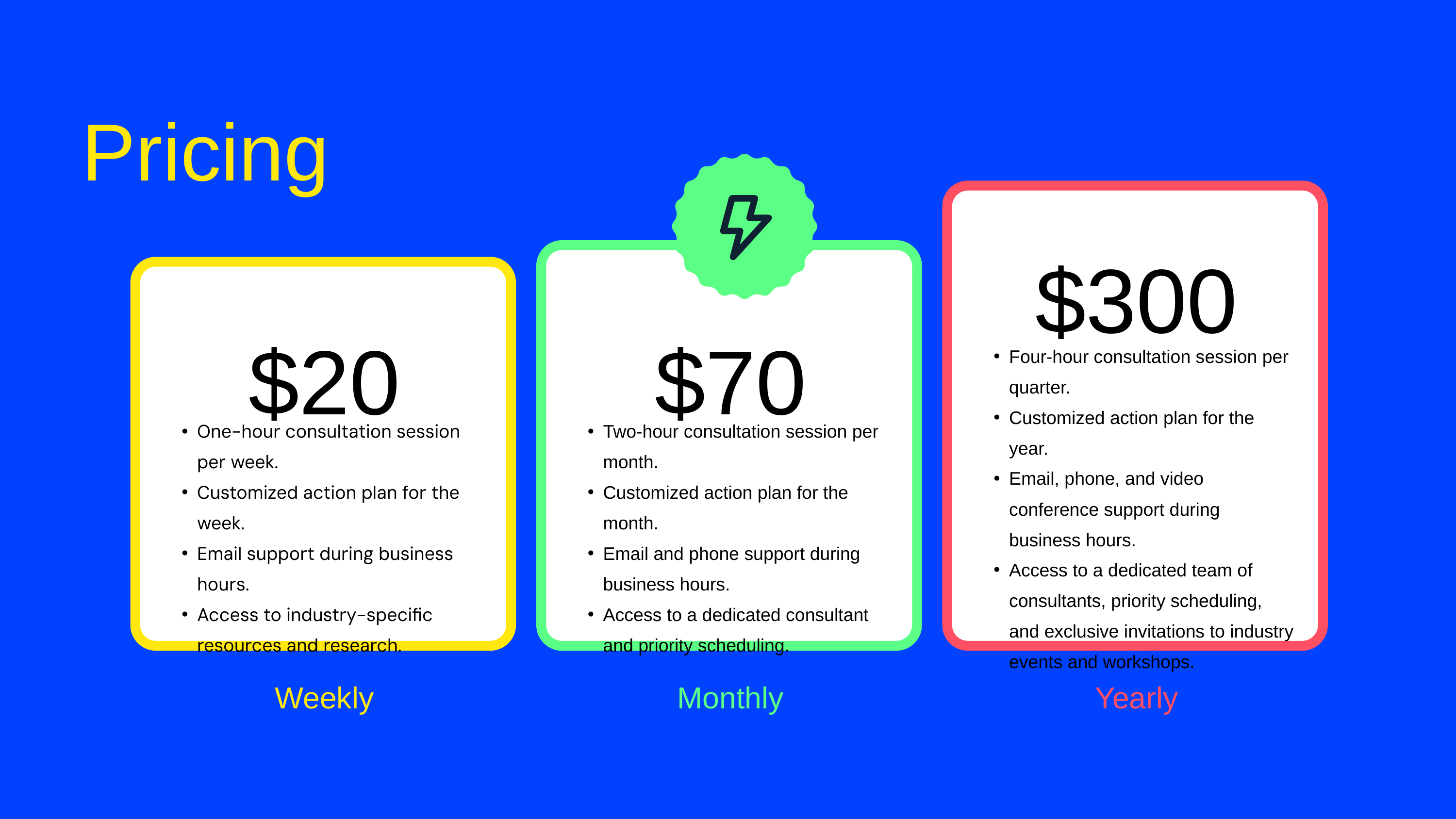

Pricing

$300

$20
$70
Four-hour consultation session per quarter.
Customized action plan for the year.
Email, phone, and video conference support during business hours.
Access to a dedicated team of consultants, priority scheduling, and exclusive invitations to industry events and workshops.
One-hour consultation session per week.
Customized action plan for the week.
Email support during business hours.
Access to industry-specific resources and research.
Two-hour consultation session per month.
Customized action plan for the month.
Email and phone support during business hours.
Access to a dedicated consultant and priority scheduling.
Weekly
Monthly
Yearly